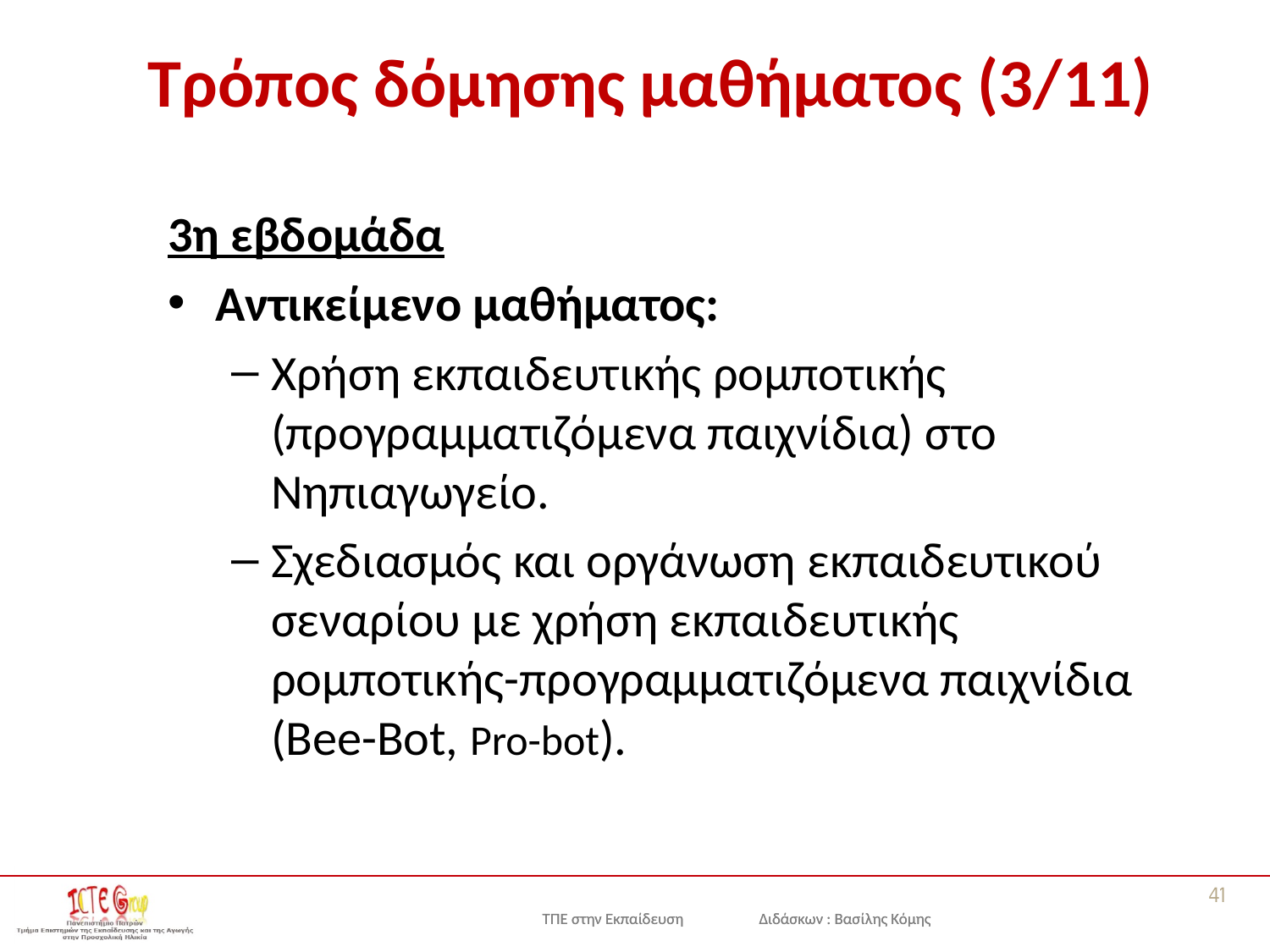

# Τρόπος δόμησης μαθήματος (3/11)
3η εβδομάδα
Αντικείμενο μαθήματος:
Χρήση εκπαιδευτικής ρομποτικής (προγραμματιζόμενα παιχνίδια) στο Νηπιαγωγείο.
Σχεδιασμός και οργάνωση εκπαιδευτικού σεναρίου με χρήση εκπαιδευτικής ρομποτικής-προγραμματιζόμενα παιχνίδια (Bee-Bot, Pro-bot).
41